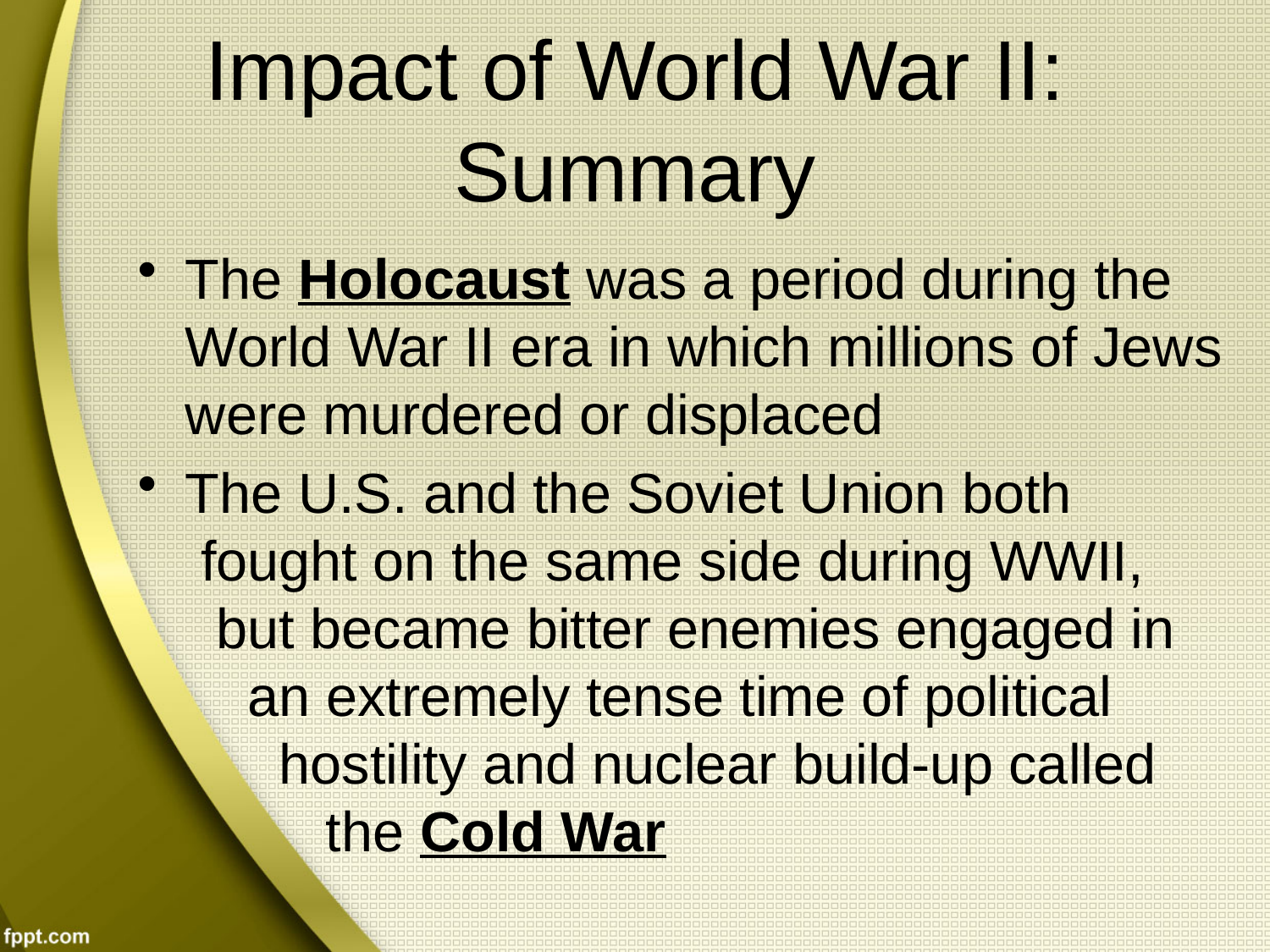

# Impact of World War II: Summary
The Holocaust was a period during the World War II era in which millions of Jews were murdered or displaced
The U.S. and the Soviet Union both
 fought on the same side during WWII,
  but became bitter enemies engaged in
    an extremely tense time of political
      hostility and nuclear build-up called
         the Cold War